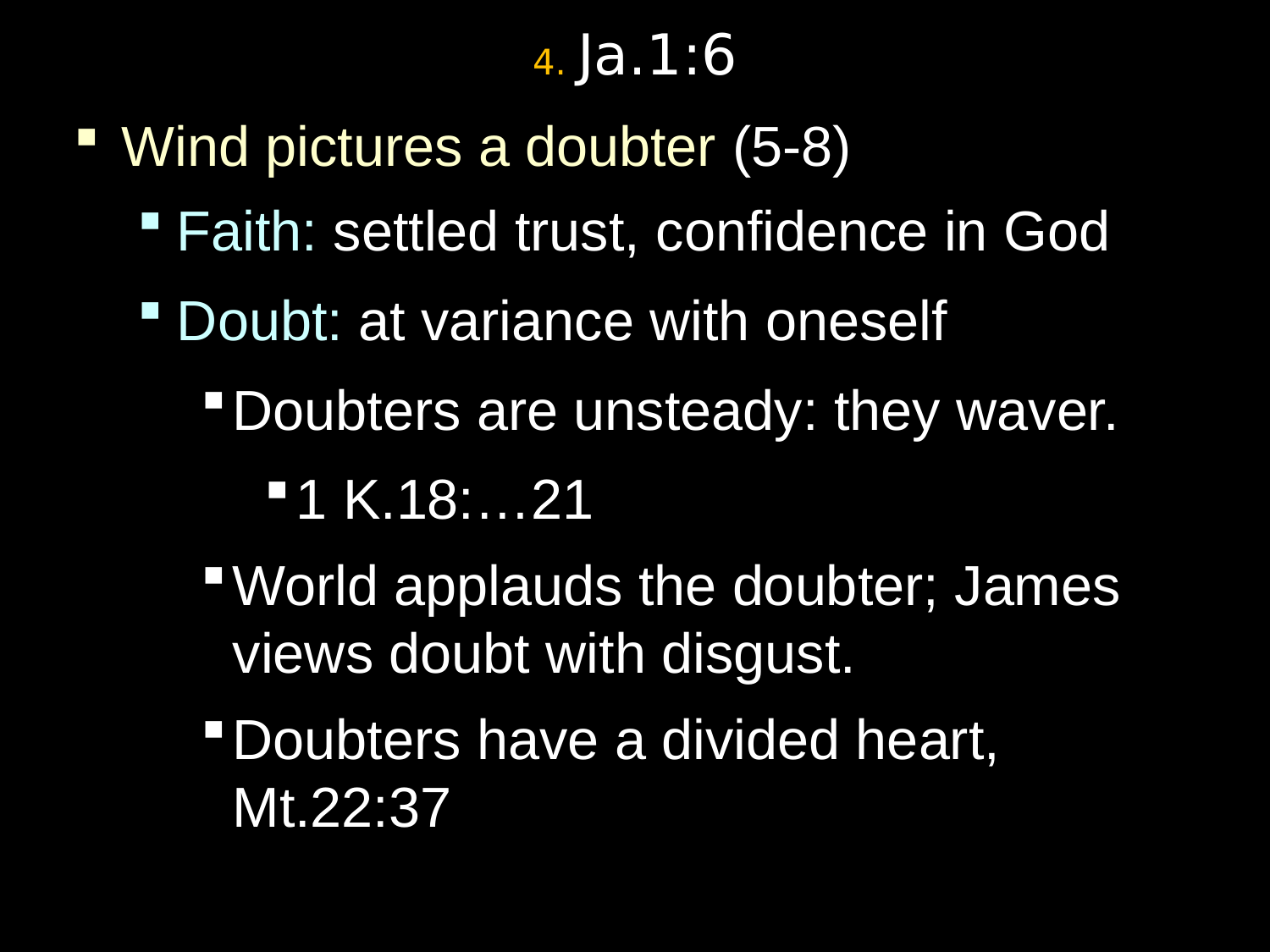

# 4. Ja.1:6
Wind pictures a doubter (5-8)
Faith: settled trust, confidence in God
Doubt: at variance with oneself
Doubters are unsteady: they waver.
1 K.18:…21
World applauds the doubter; James views doubt with disgust.
Doubters have a divided heart, Mt.22:37